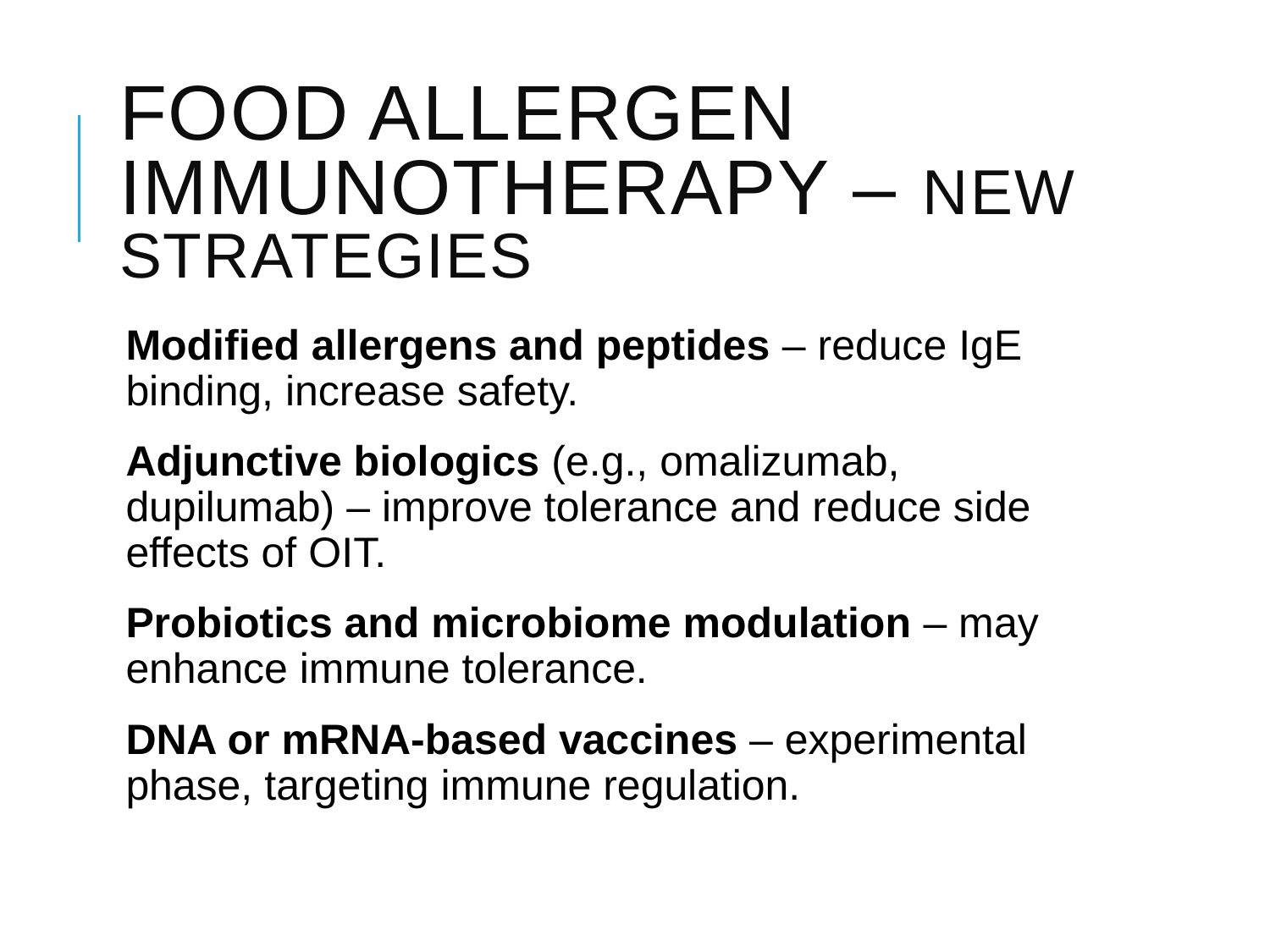

# Food Allergen Immunotherapy – New Strategies
Modified allergens and peptides – reduce IgE binding, increase safety.
Adjunctive biologics (e.g., omalizumab, dupilumab) – improve tolerance and reduce side effects of OIT.
Probiotics and microbiome modulation – may enhance immune tolerance.
DNA or mRNA-based vaccines – experimental phase, targeting immune regulation.